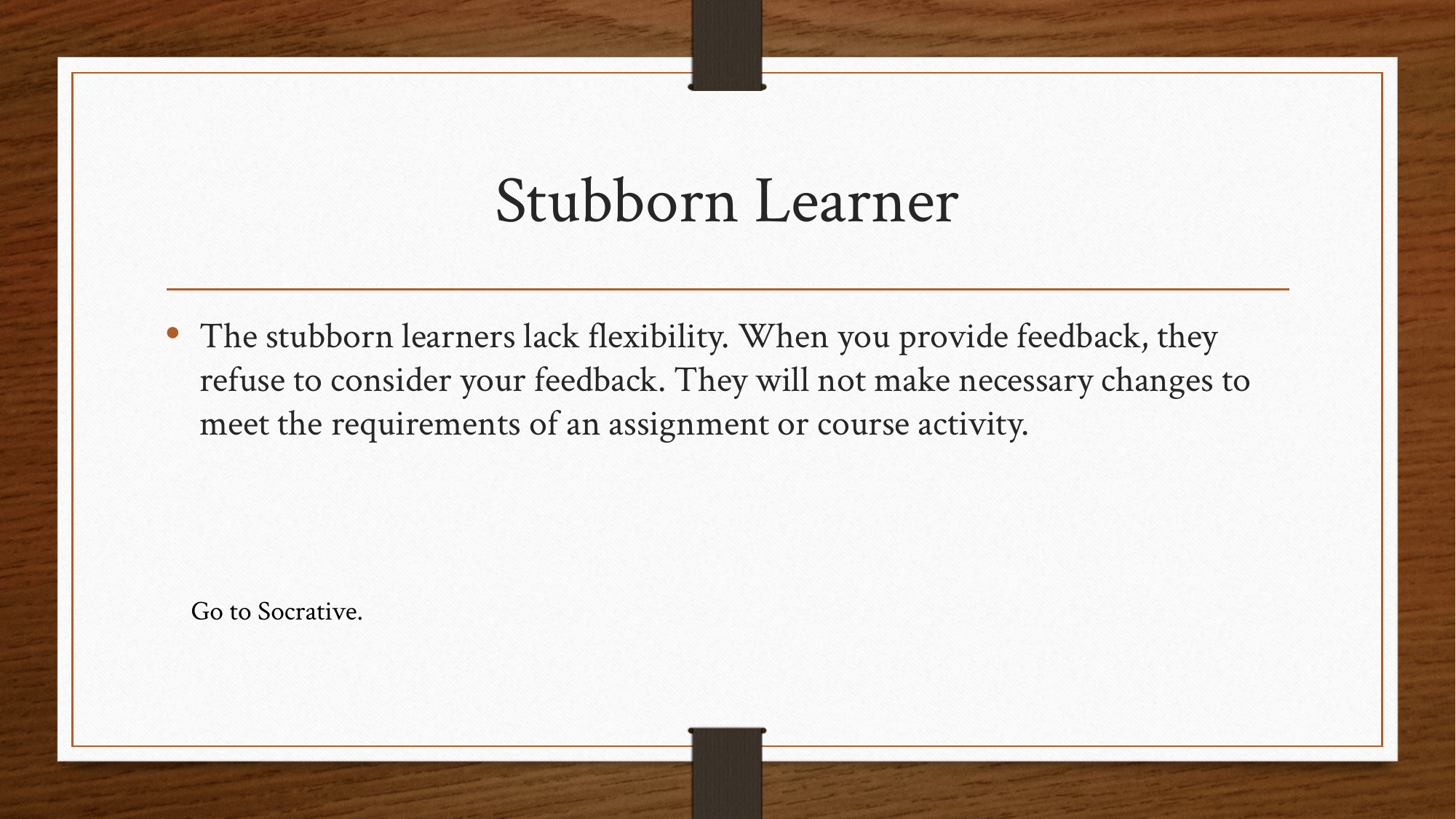

# Stubborn Learner
The stubborn learners lack flexibility. When you provide feedback, they refuse to consider your feedback. They will not make necessary changes to meet the requirements of an assignment or course activity.
Go to Socrative.